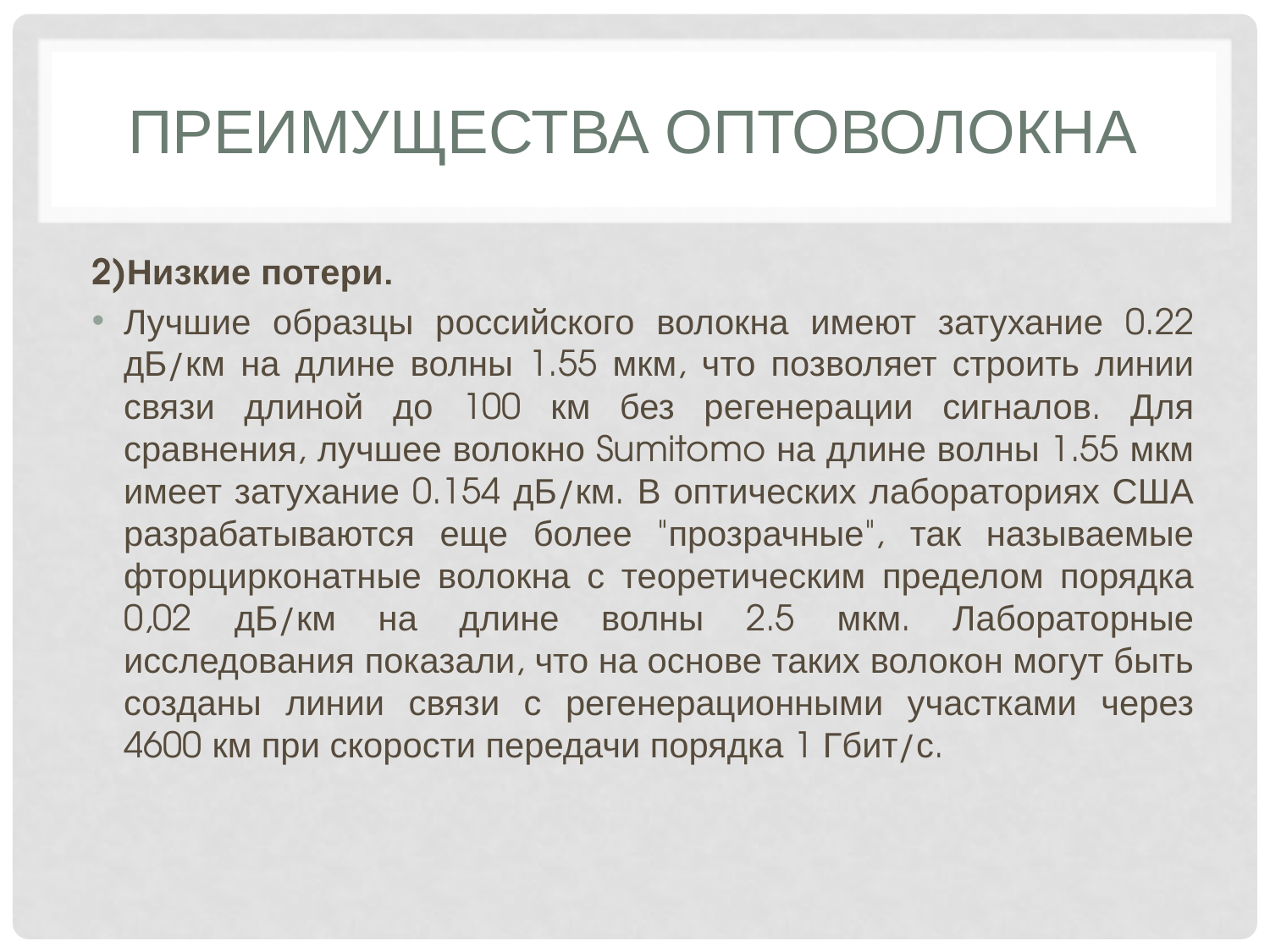

# Преимущества оптоволокна
2)Низкие потери.
Лучшие образцы российского волокна имеют затухание 0.22 дБ/км на длине волны 1.55 мкм, что позволяет строить линии связи длиной до 100 км без регенерации сигналов. Для сравнения, лучшее волокно Sumitomo на длине волны 1.55 мкм имеет затухание 0.154 дБ/км. В оптических лабораториях США разрабатываются еще более "прозрачные", так называемые фторцирконатные волокна с теоретическим пределом порядка 0,02 дБ/км на длине волны 2.5 мкм. Лабораторные исследования показали, что на основе таких волокон могут быть созданы линии связи с регенерационными участками через 4600 км при скорости передачи порядка 1 Гбит/с.